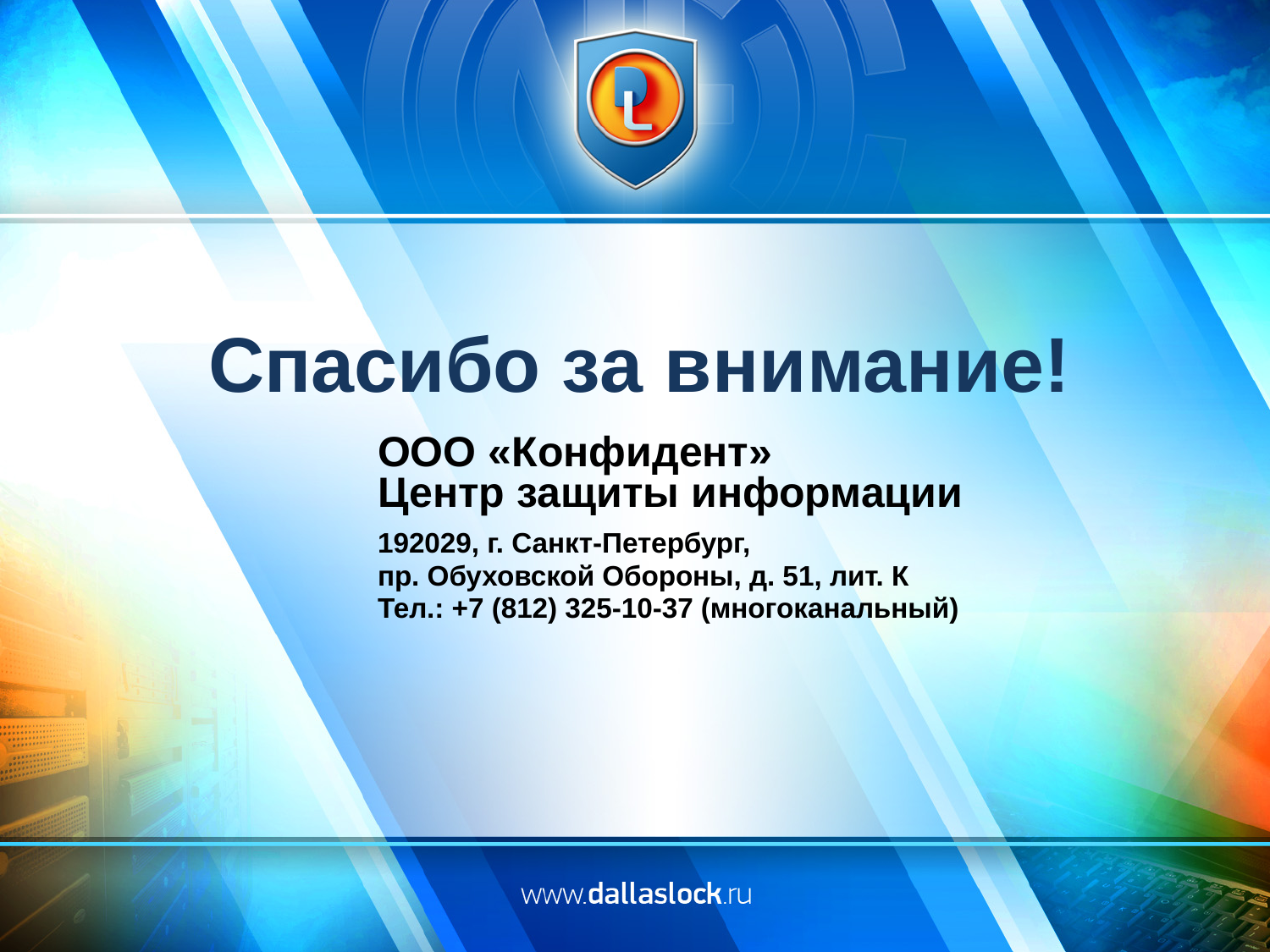

Спасибо за внимание!
ООО «Конфидент»
Центр защиты информации
192029, г. Санкт-Петербург,
пр. Обуховской Обороны, д. 51, лит. К
Тел.: +7 (812) 325-10-37 (многоканальный)